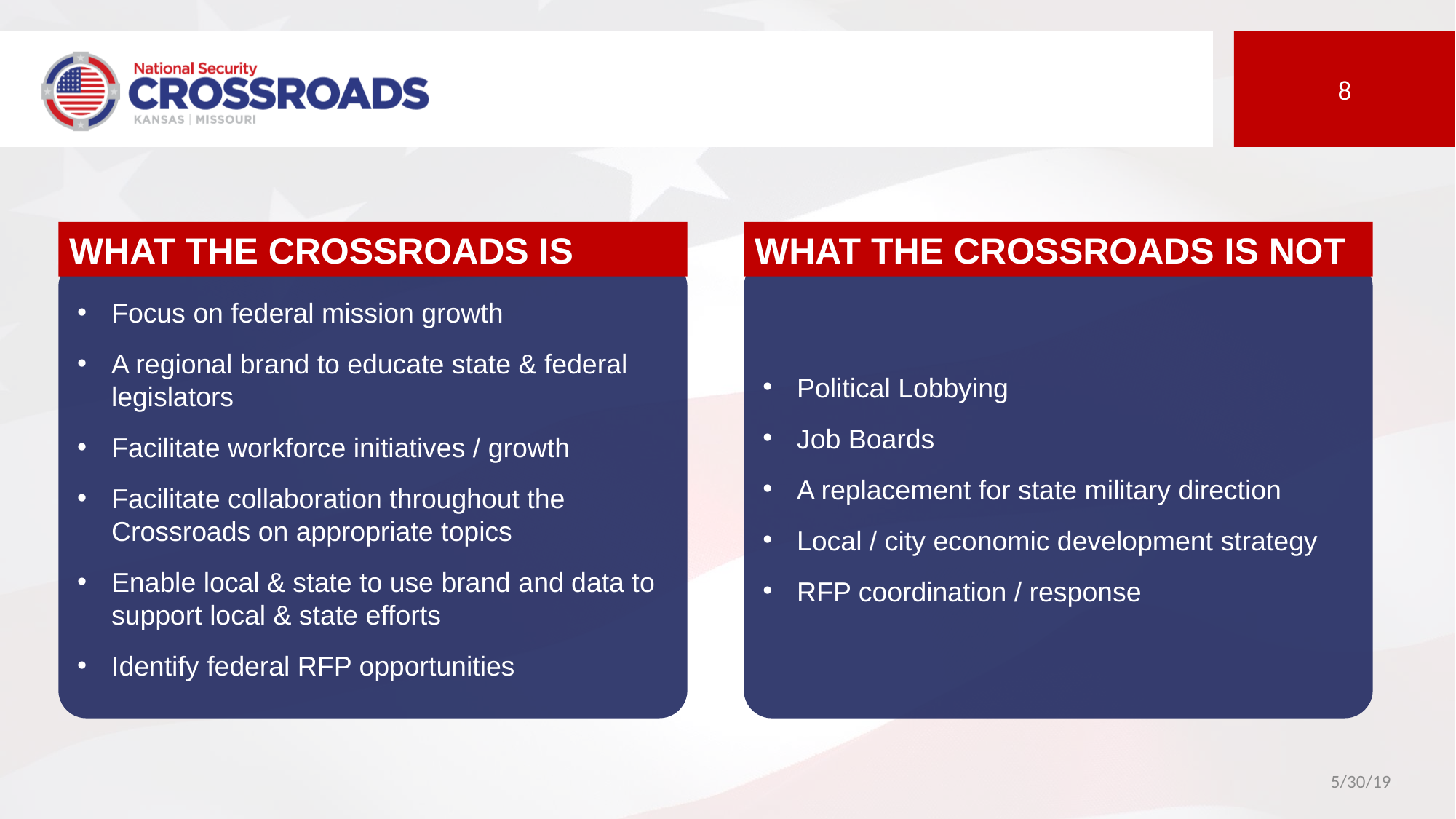

WHAT THE CROSSROADS IS
Focus on federal mission growth
A regional brand to educate state & federal legislators
Facilitate workforce initiatives / growth
Facilitate collaboration throughout the Crossroads on appropriate topics
Enable local & state to use brand and data to support local & state efforts
Identify federal RFP opportunities
WHAT THE CROSSROADS IS NOT
Political Lobbying
Job Boards
A replacement for state military direction
Local / city economic development strategy
RFP coordination / response
5/30/19